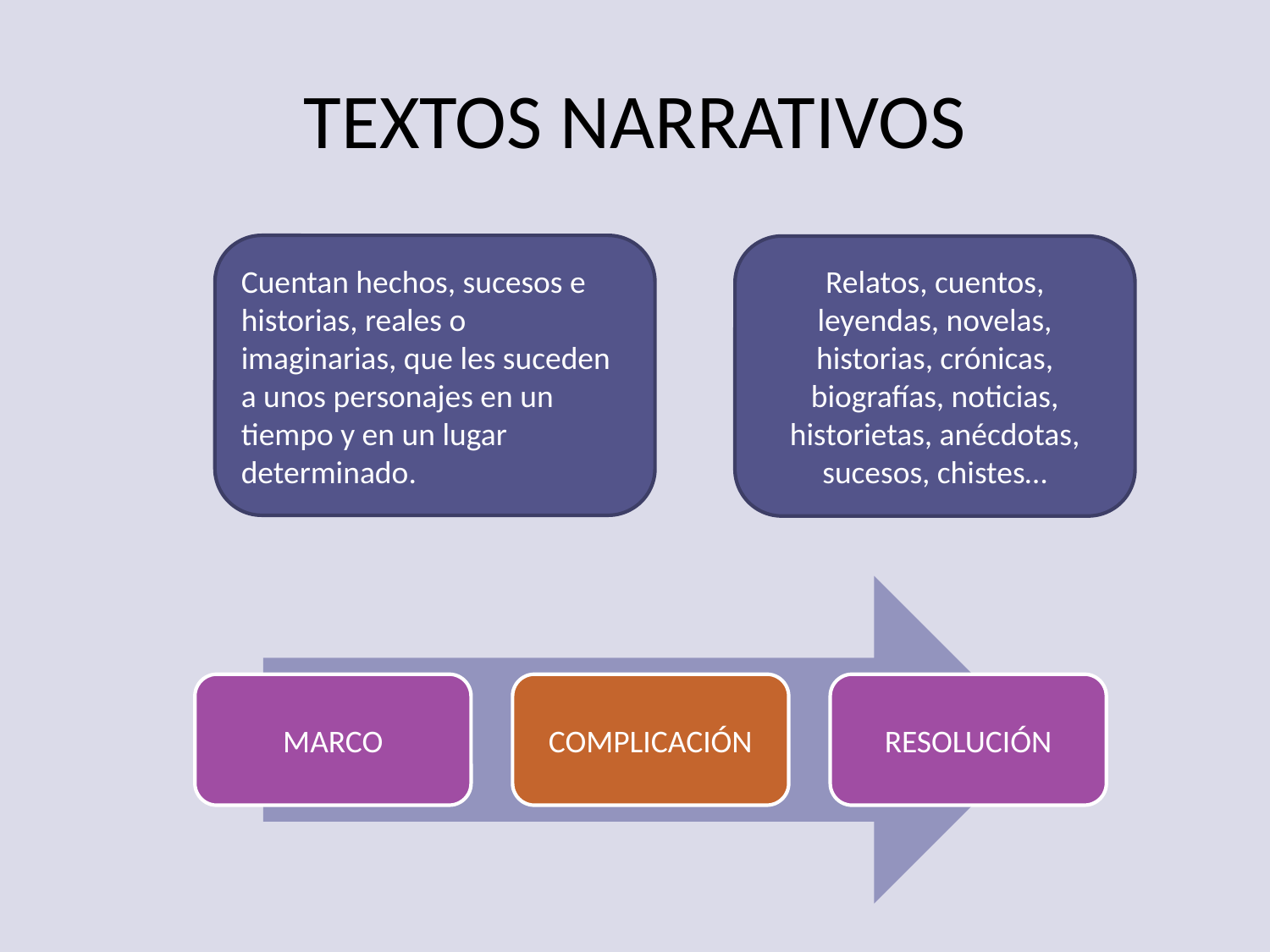

# TEXTOS NARRATIVOS
Cuentan hechos, sucesos e historias, reales o imaginarias, que les suceden a unos personajes en un tiempo y en un lugar determinado.
Relatos, cuentos, leyendas, novelas, historias, crónicas, biografías, noticias, historietas, anécdotas, sucesos, chistes…
MARCO
COMPLICACIÓN
RESOLUCIÓN